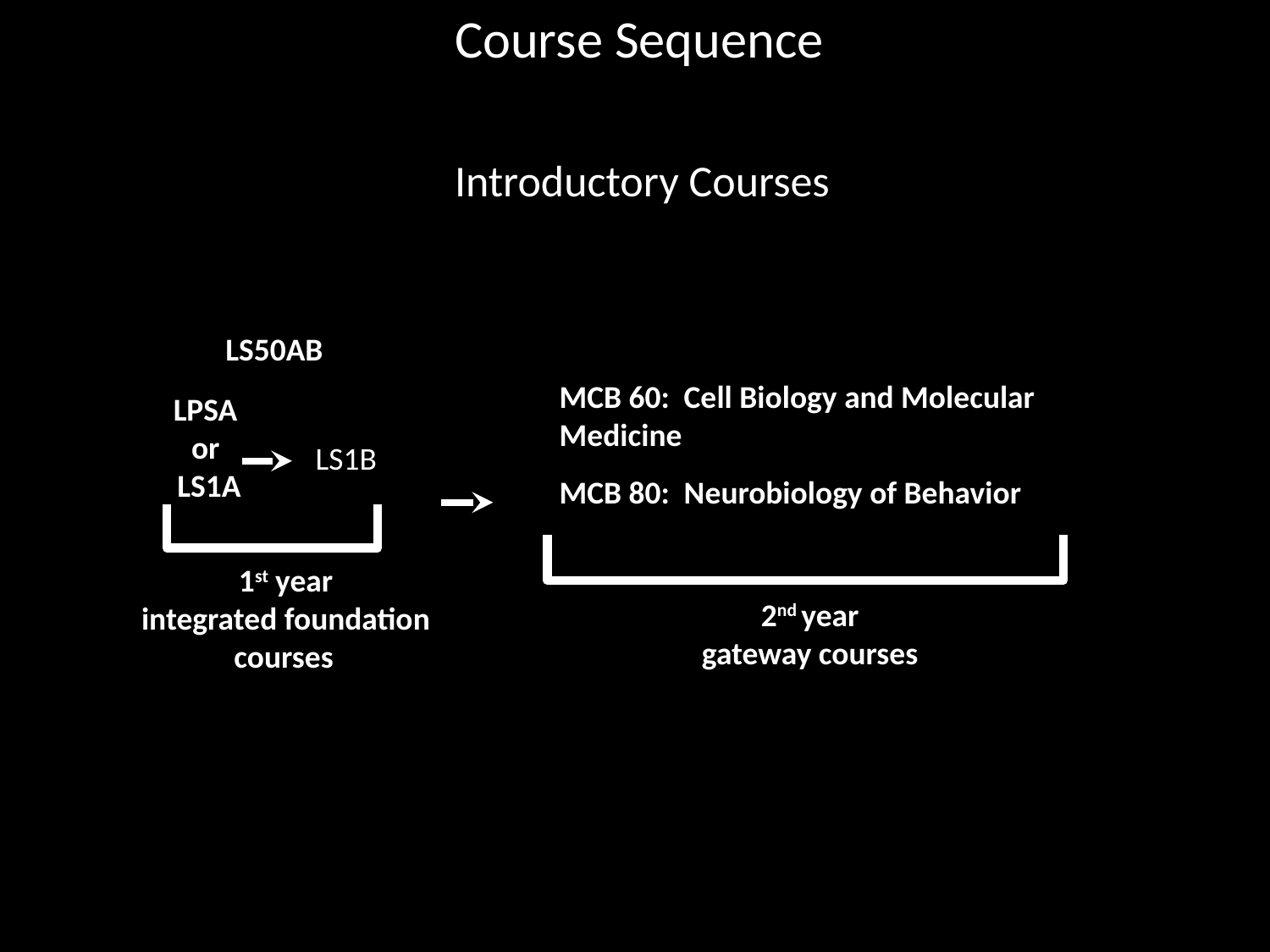

Course Sequence
Introductory Courses
LS50AB
MCB 60:  Cell Biology and Molecular Medicine
MCB 80:  Neurobiology of Behavior

2nd year
gateway courses
LPSA
or
LS1A
LS1B

1st year
integrated foundation courses